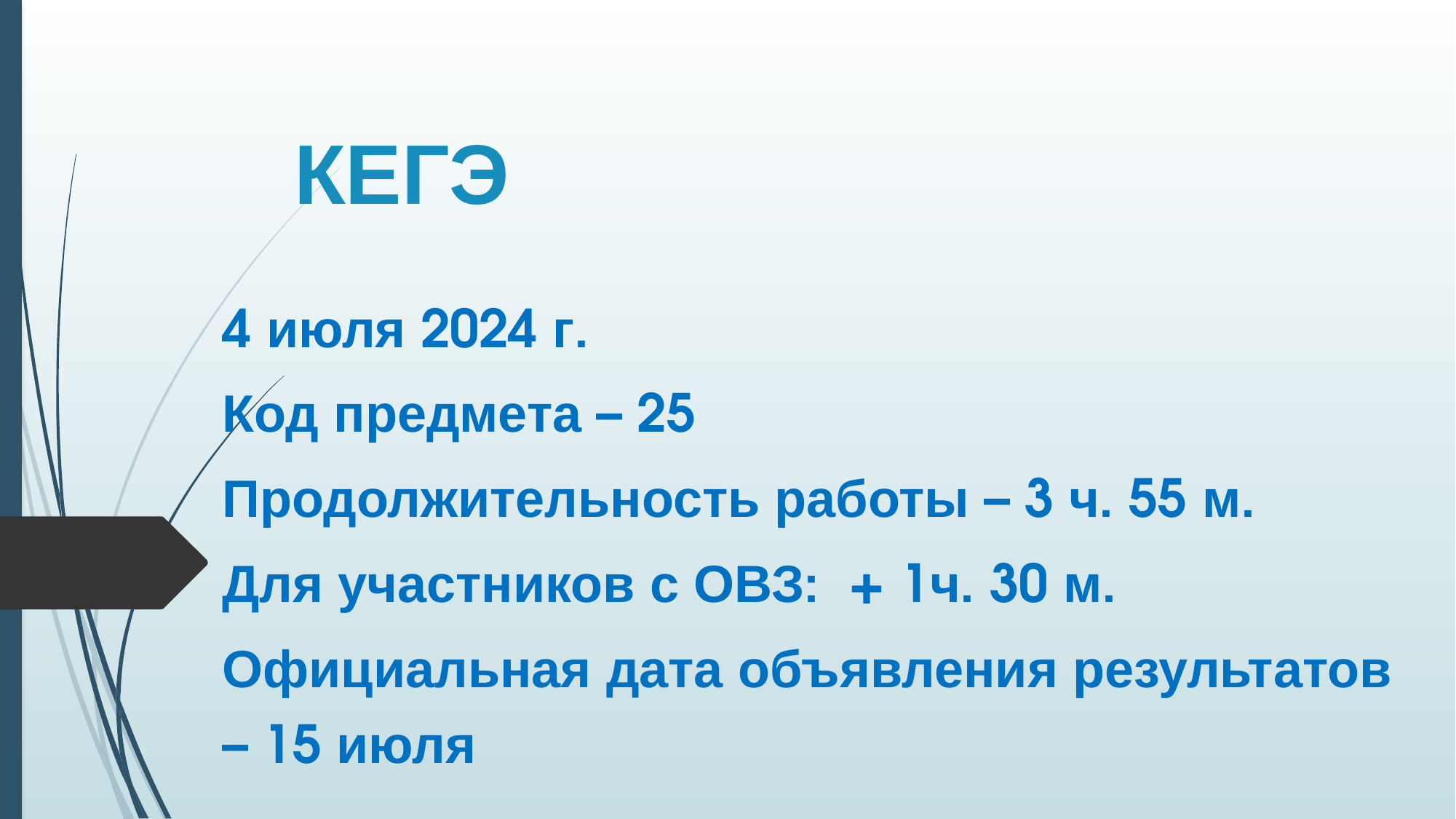

# КЕГЭ

4 июля 2024 г.
Код предмета – 25
Продолжительность работы – 3 ч. 55 м.
Для участников с ОВЗ:  + 1ч. 30 м.
Официальная дата объявления результатов – 15 июля